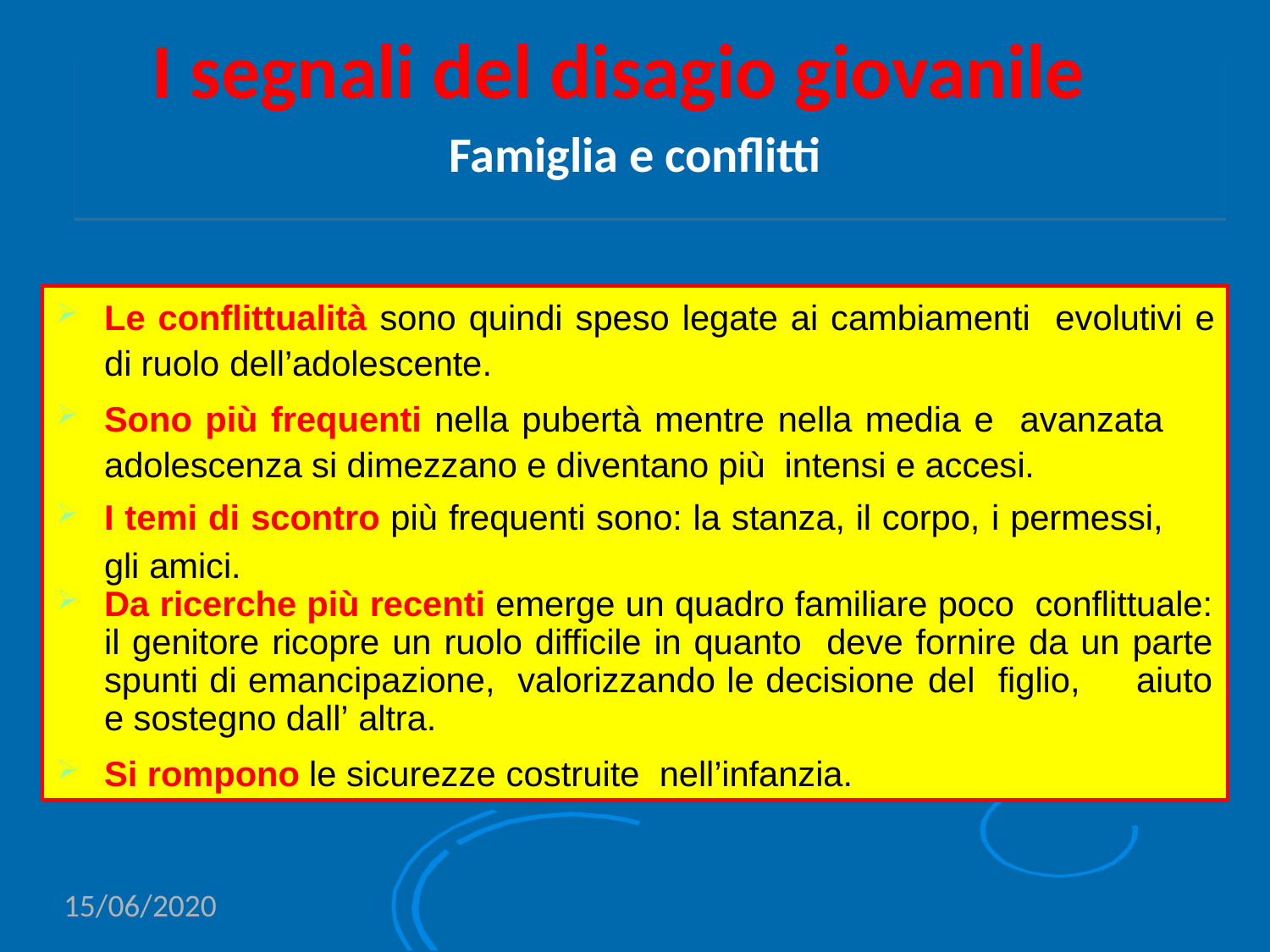

I segnali del disagio giovanile

Famiglia e conflitti

Le conflittualità sono quindi speso legate ai cambiamenti  evolutivi e di ruolo dell’adolescente.
Sono più frequenti nella pubertà mentre nella media e  avanzata adolescenza si dimezzano e diventano più  intensi e accesi.
I temi di scontro più frequenti sono: la stanza, il corpo, i permessi, gli amici.
Da ricerche più recenti emerge un quadro familiare poco  conflittuale: il genitore ricopre un ruolo difficile in quanto  deve fornire da un parte spunti di emancipazione,  valorizzando le decisione del  figlio,	aiuto e sostegno dall’ altra.
Si rompono le sicurezze costruite  nell’infanzia.

15/06/2020